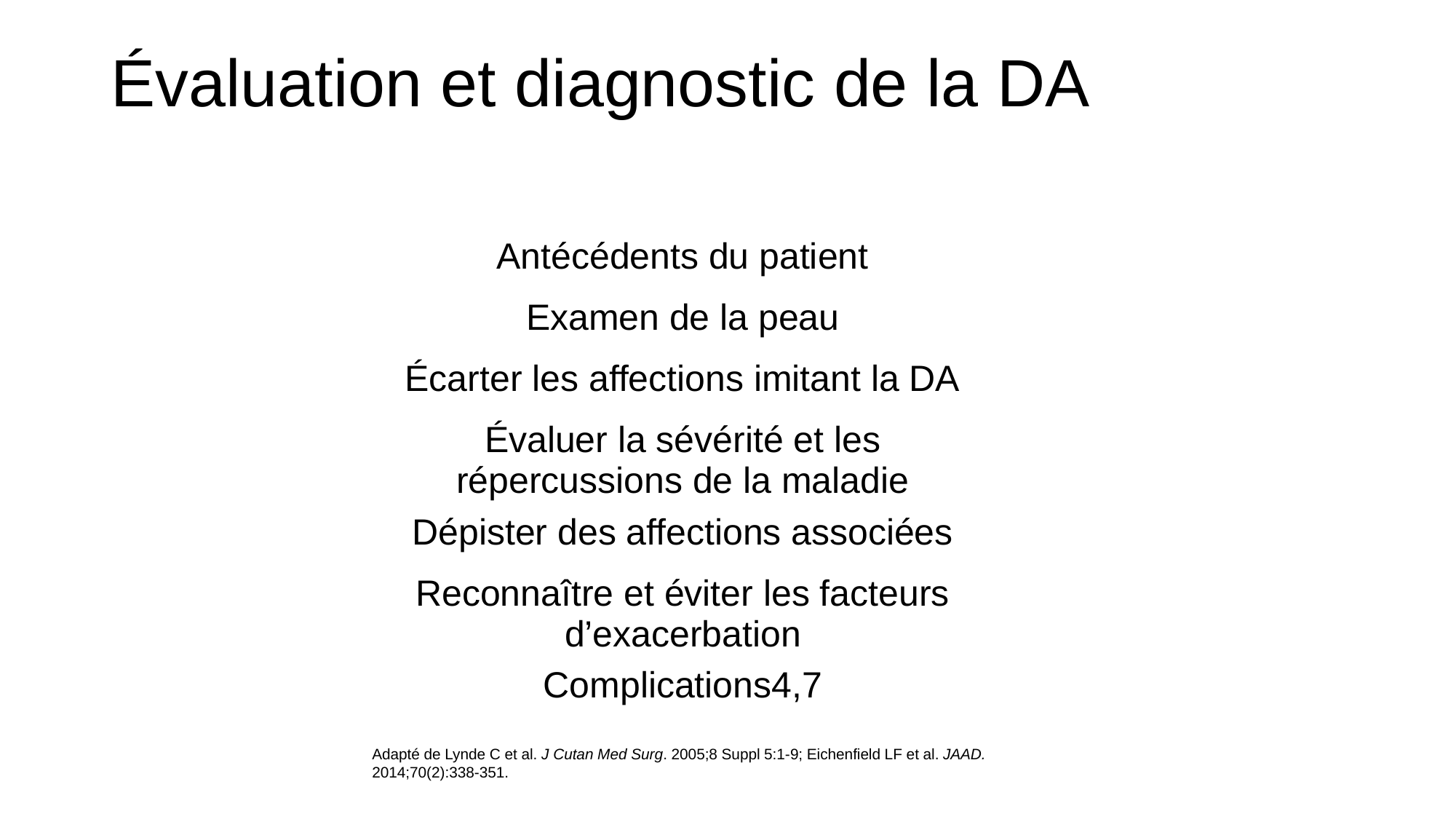

Évaluation et diagnostic de la DA
|  |
| --- |
| Antécédents du patient |
| Examen de la peau |
| Écarter les affections imitant la DA |
| Évaluer la sévérité et les répercussions de la maladie |
| Dépister des affections associées |
| Reconnaître et éviter les facteurs d’exacerbation |
| Complications4,7 |
Adapté de Lynde C et al. J Cutan Med Surg. 2005;8 Suppl 5:1-9; Eichenfield LF et al. JAAD. 2014;70(2):338-351.